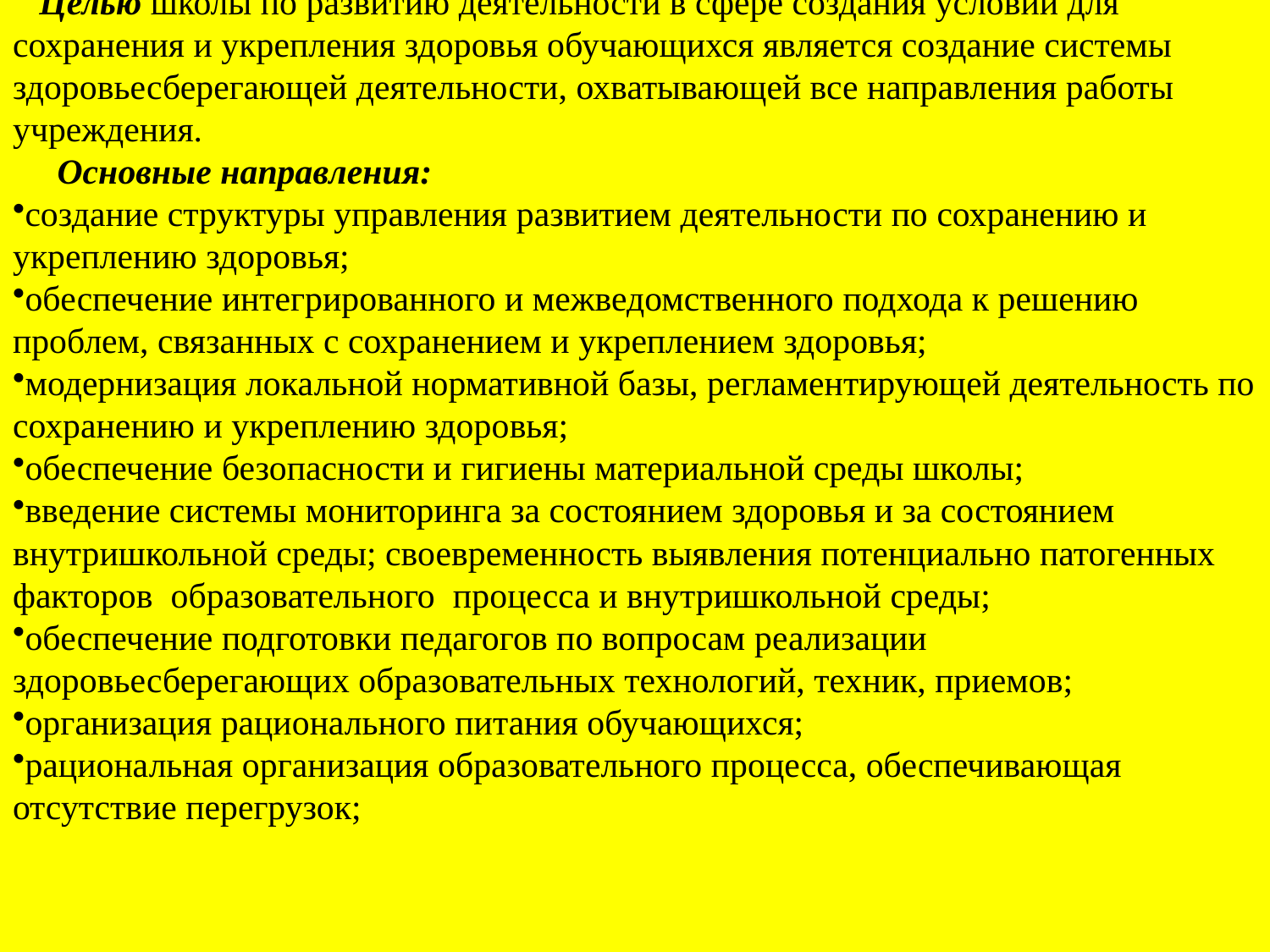

Целью школы по развитию деятельности в сфере создания условий для сохранения и укрепления здоровья обучающихся является создание системы здоровьесберегающей деятельности, охватывающей все направления работы учреждения.
     Основные направления:
создание структуры управления развитием деятельности по сохранению и укреплению здоровья;
обеспечение интегрированного и межведомственного подхода к решению проблем, связанных с сохранением и укреплением здоровья;
модернизация локальной нормативной базы, регламентирующей деятельность по сохранению и укреплению здоровья;
обеспечение безопасности и гигиены материальной среды школы;
введение системы мониторинга за состоянием здоровья и за состоянием внутришкольной среды; своевременность выявления потенциально патогенных  факторов  образовательного  процесса и внутришкольной среды;
обеспечение подготовки педагогов по вопросам реализации здоровьесберегающих образовательных технологий, техник, приемов;
организация рационального питания обучающихся;
рациональная организация образовательного процесса, обеспечивающая отсутствие перегрузок;